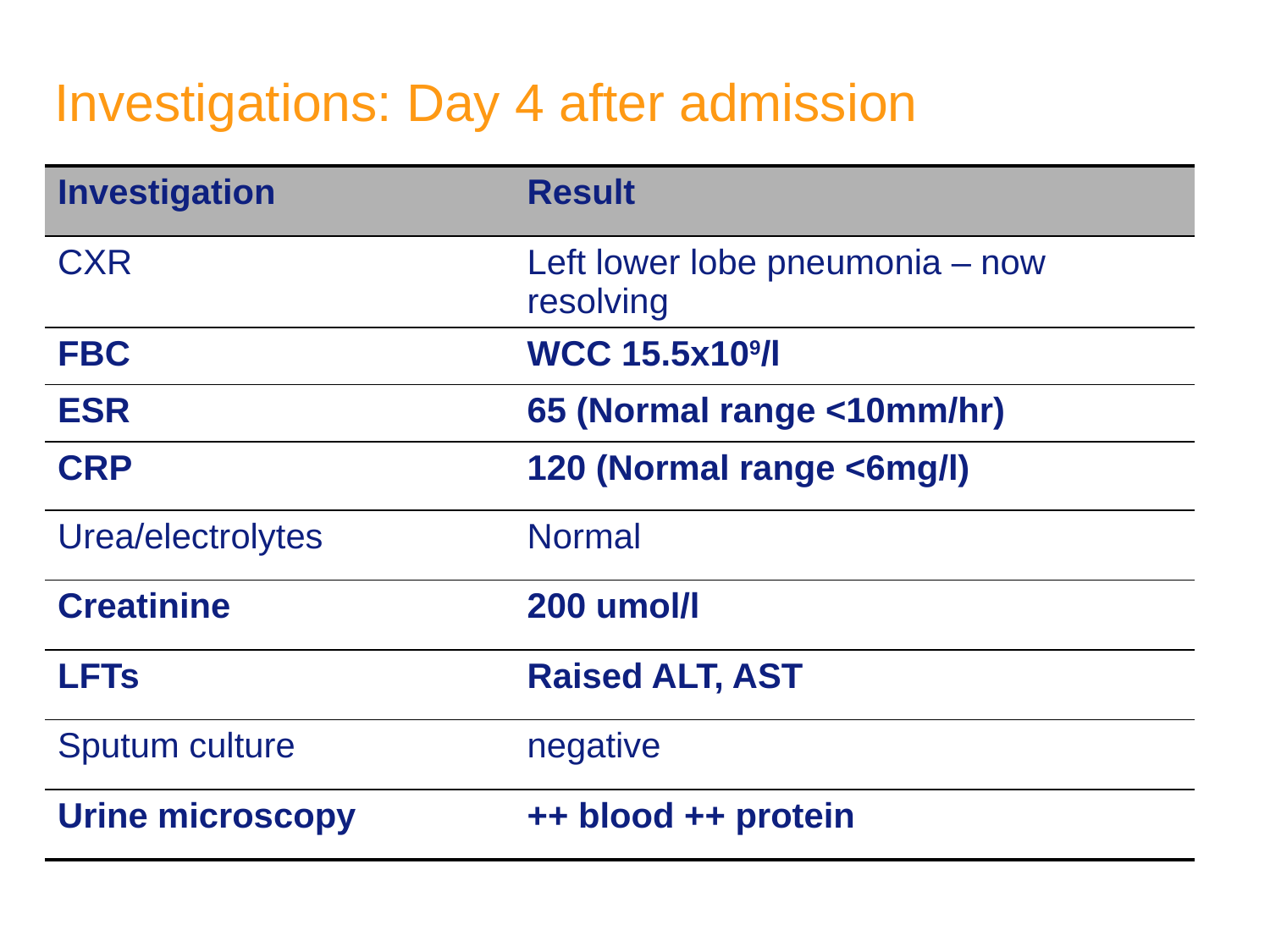

# Investigations: Day 4 after admission
| Investigation | Result |
| --- | --- |
| CXR | Left lower lobe pneumonia – now resolving |
| FBC | WCC 15.5x109/l |
| ESR | 65 (Normal range <10mm/hr) |
| CRP | 120 (Normal range <6mg/l) |
| Urea/electrolytes | Normal |
| Creatinine | 200 umol/l |
| LFTs | Raised ALT, AST |
| Sputum culture | negative |
| Urine microscopy | ++ blood ++ protein |